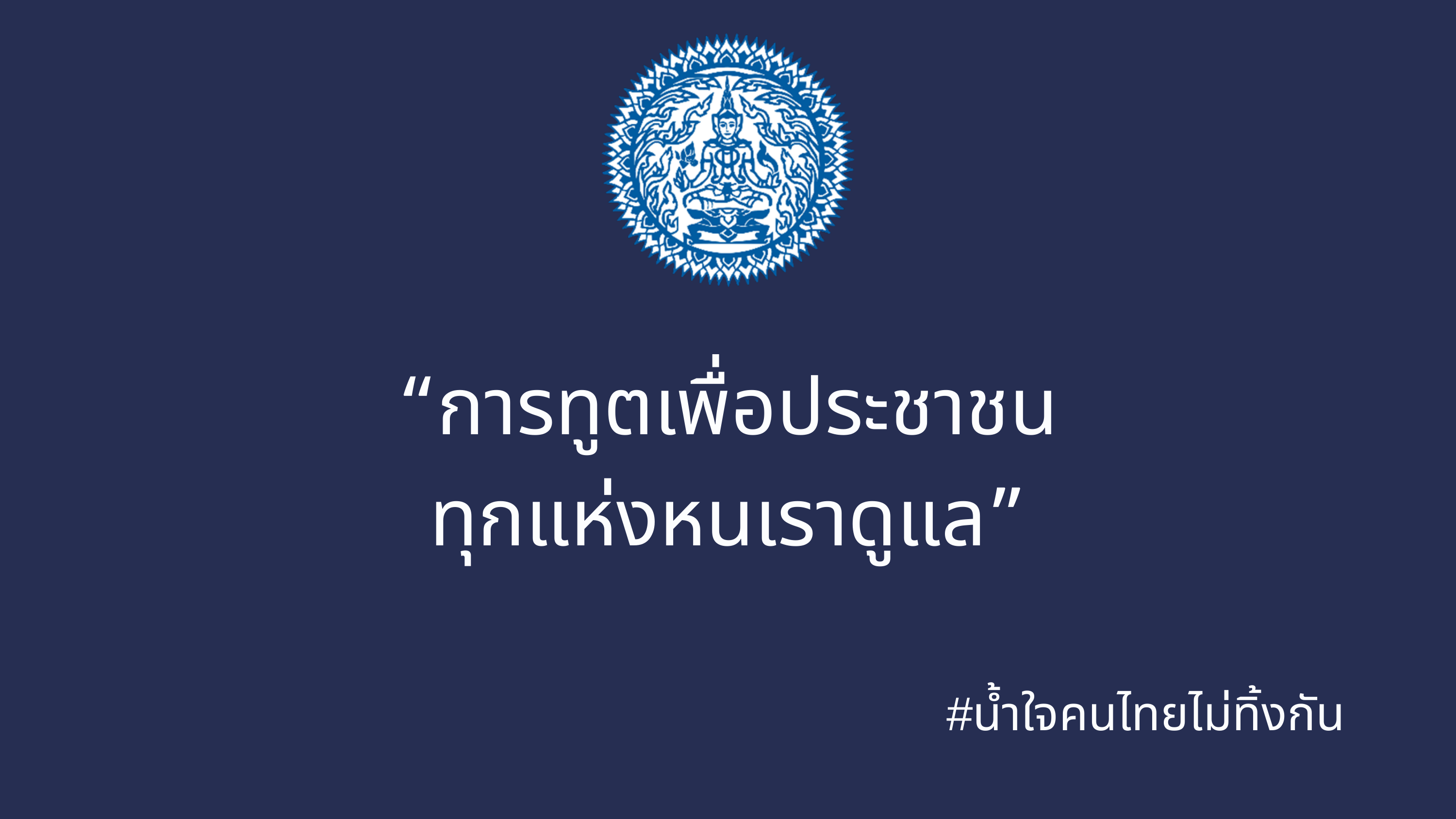

“การทูตเพื่อประชาชน
ทุกแห่งหนเราดูแล”
#น้ำใจคนไทยไม่ทิ้งกัน